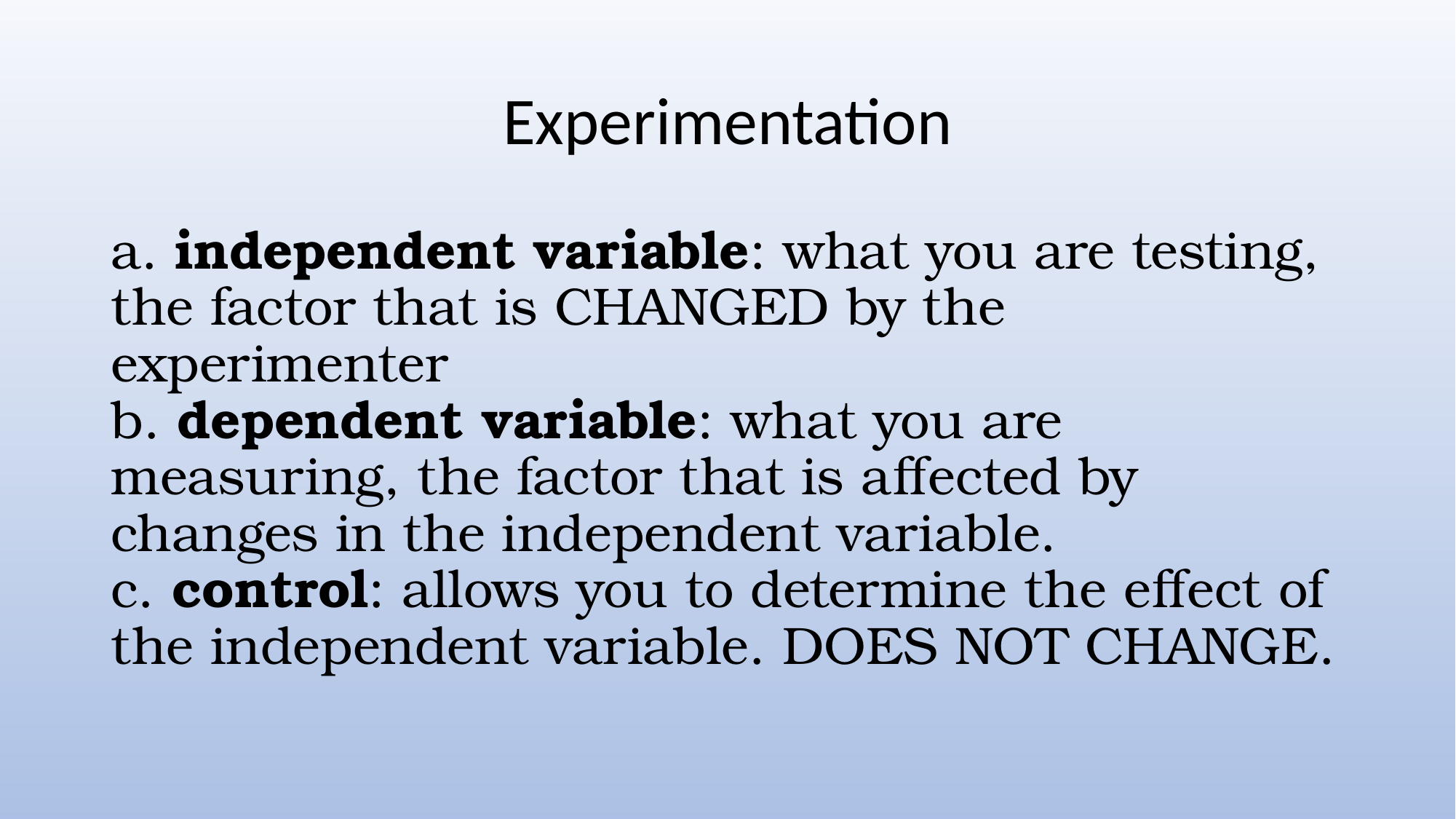

# Experimentation
a. independent variable: what you are testing, the factor that is CHANGED by the experimenter
b. dependent variable: what you are measuring, the factor that is affected by changes in the independent variable.
c. control: allows you to determine the effect of the independent variable. DOES NOT CHANGE.